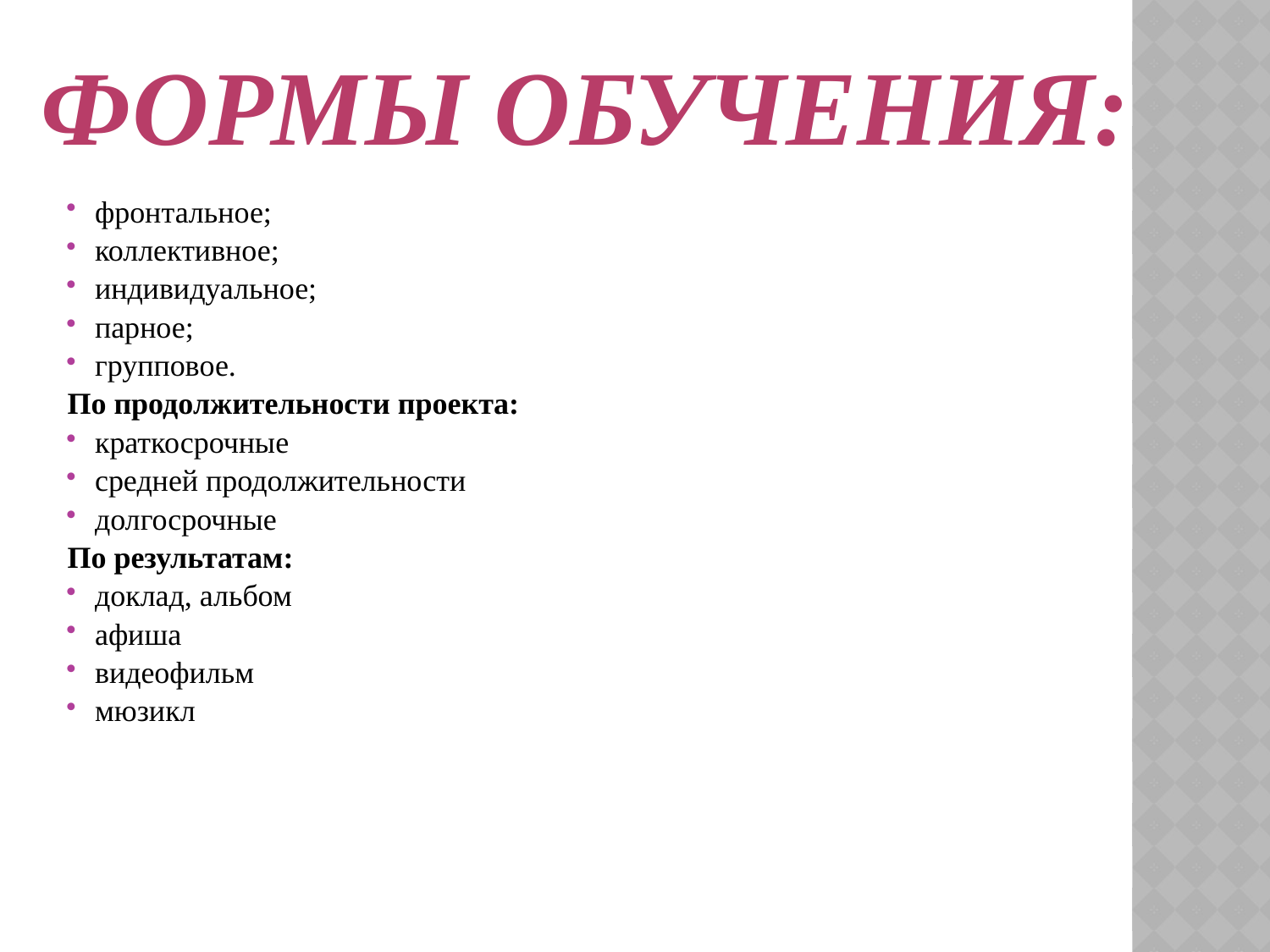

# Формы обучения:
фронтальное;
коллективное;
индивидуальное;
парное;
групповое.
По продолжительности проекта:
краткосрочные
средней продолжительности
долгосрочные
По результатам:
доклад, альбом
афиша
видеофильм
мюзикл